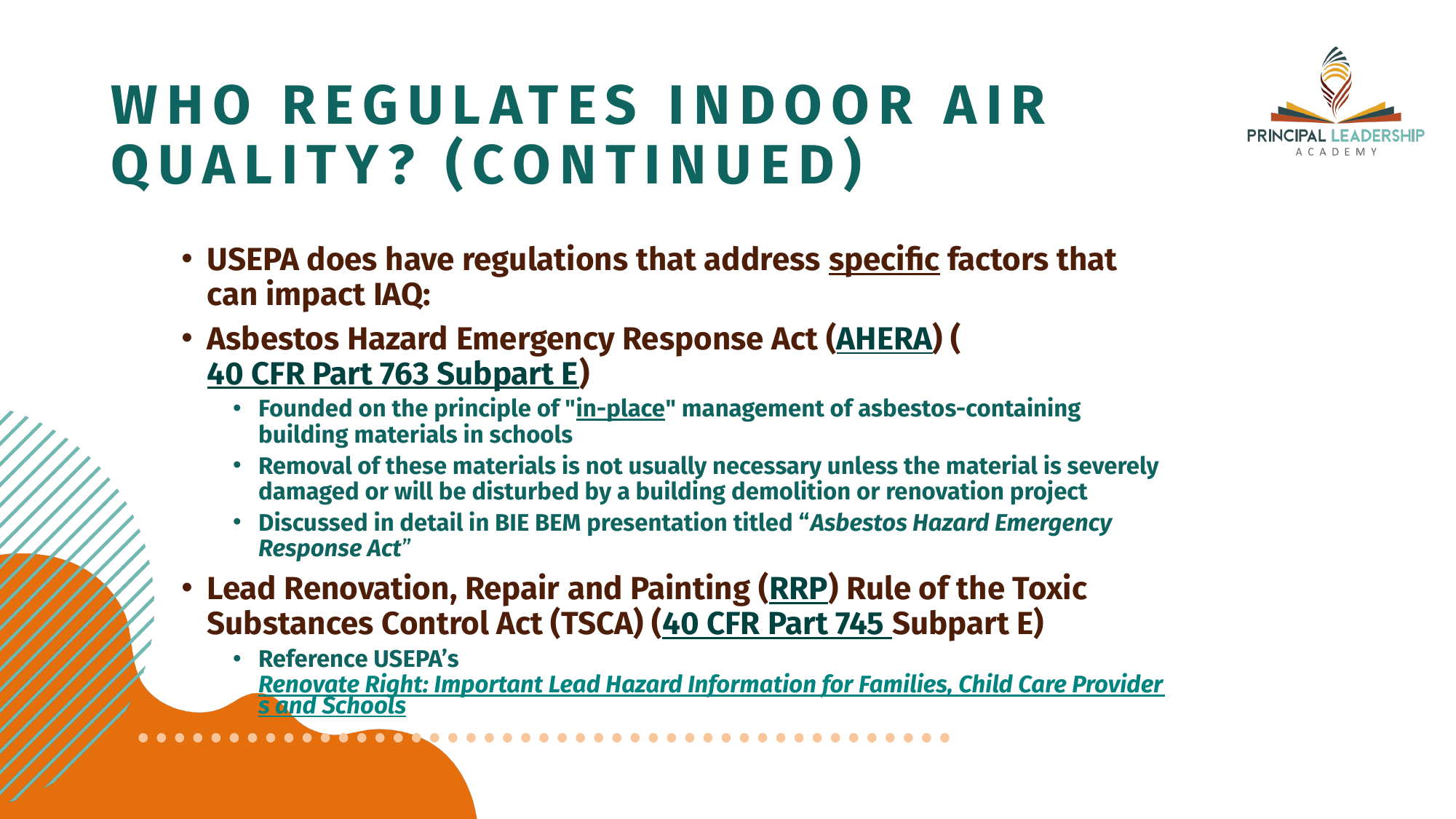

# Who regulates indoor air quality? (Continued)
USEPA does have regulations that address specific factors that can impact IAQ:
Asbestos Hazard Emergency Response Act (AHERA) (40 CFR Part 763 Subpart E)
Founded on the principle of "in-place" management of asbestos-containing building materials in schools
Removal of these materials is not usually necessary unless the material is severely damaged or will be disturbed by a building demolition or renovation project
Discussed in detail in BIE BEM presentation titled “Asbestos Hazard Emergency Response Act”
Lead Renovation, Repair and Painting (RRP) Rule of the Toxic Substances Control Act (TSCA) (40 CFR Part 745 Subpart E)
Reference USEPA’s Renovate Right: Important Lead Hazard Information for Families, Child Care Providers and Schools